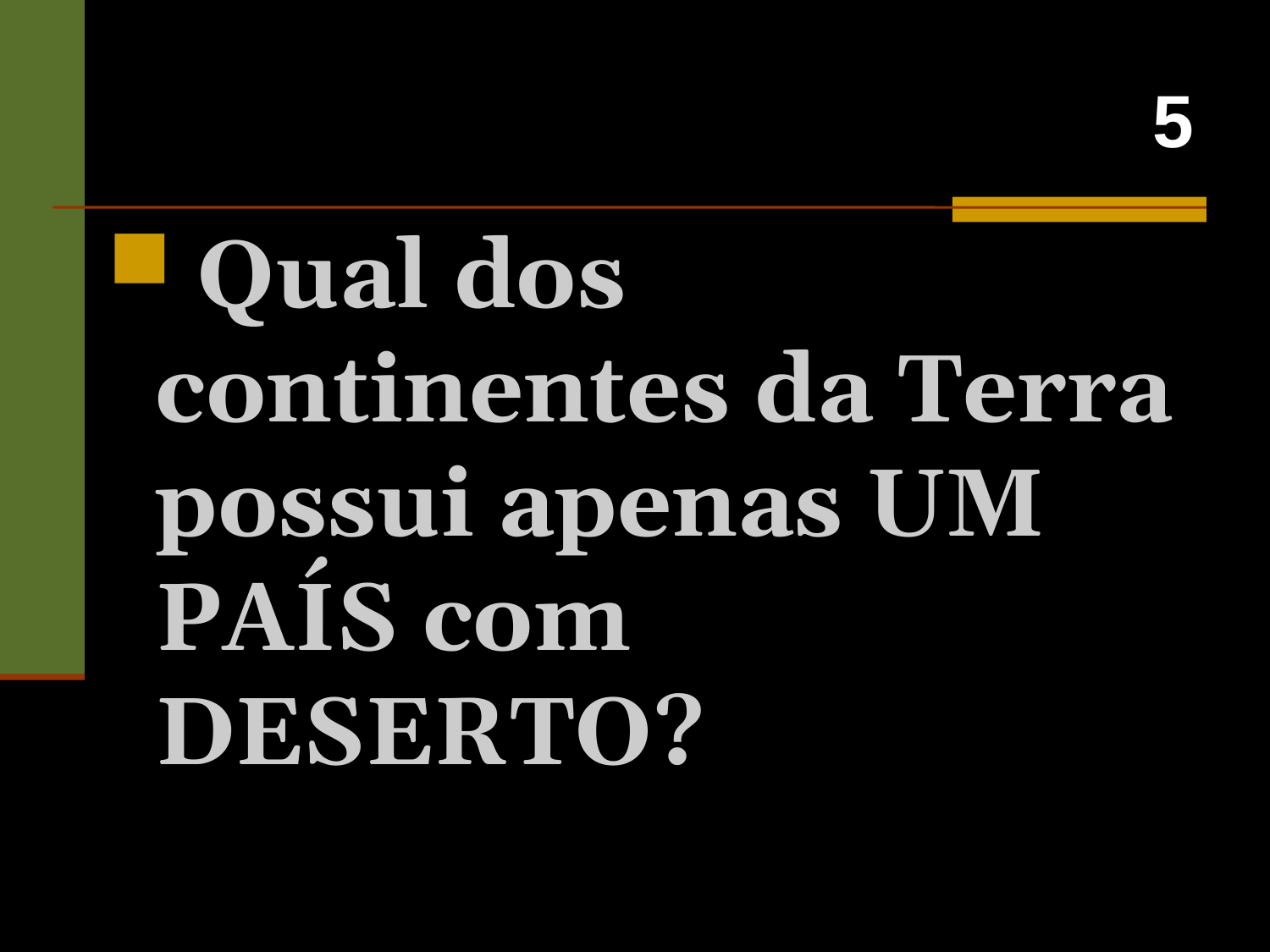

# 5
 Qual dos continentes da Terra possui apenas UM PAÍS com DESERTO?